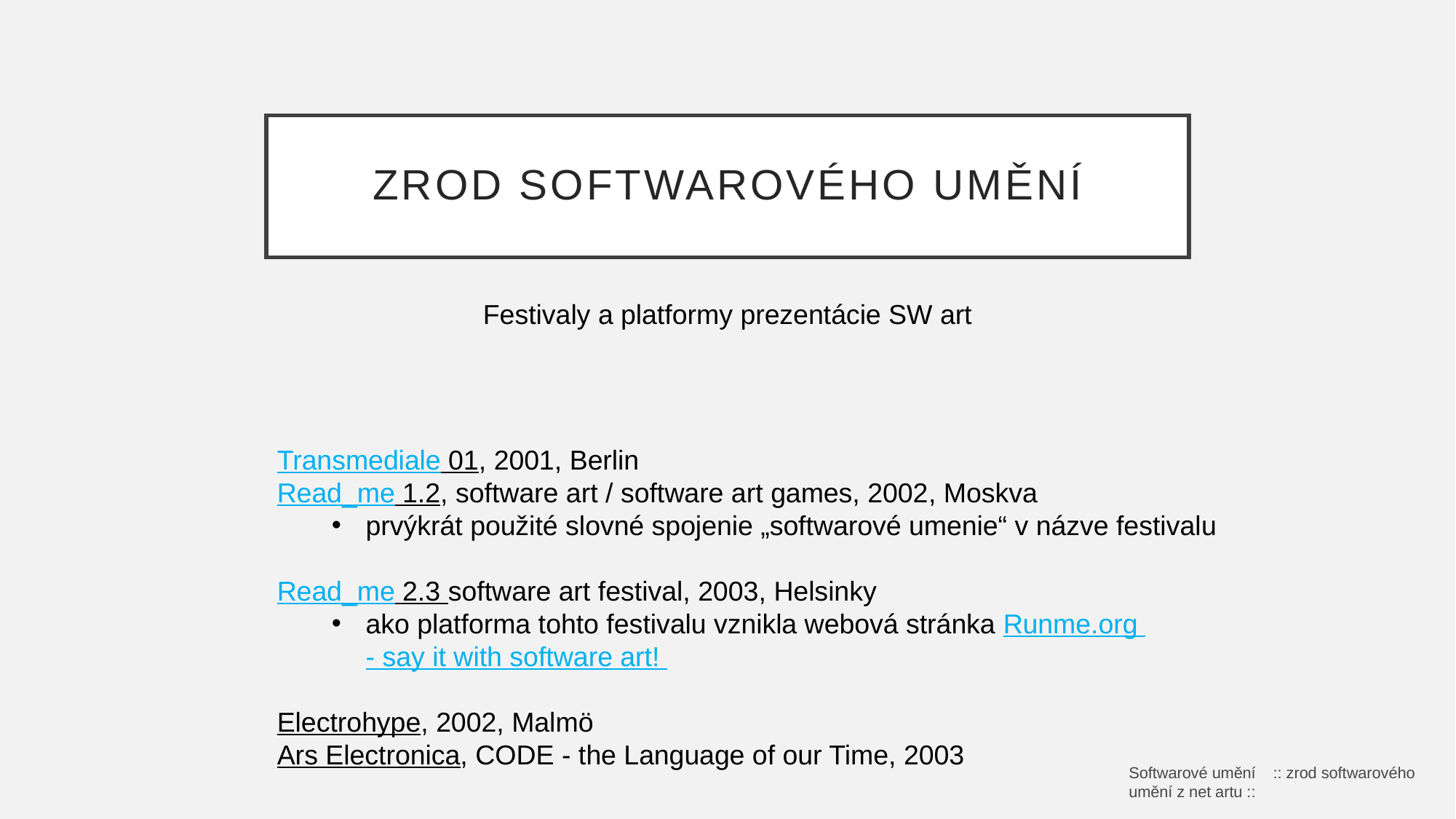

# zrod softwarového umění
Festivaly a platformy prezentácie SW art
Transmediale 01, 2001, Berlin
Read_me 1.2, software art / software art games, 2002, Moskva
prvýkrát použité slovné spojenie „softwarové umenie“ v názve festivalu

Read_me 2.3 software art festival, 2003, Helsinky
ako platforma tohto festivalu vznikla webová stránka Runme.org - say it with software art!

Electrohype, 2002, Malmö
Ars Electronica, CODE - the Language of our Time, 2003
Softwarové umění    :: zrod softwarového umění z net artu ::